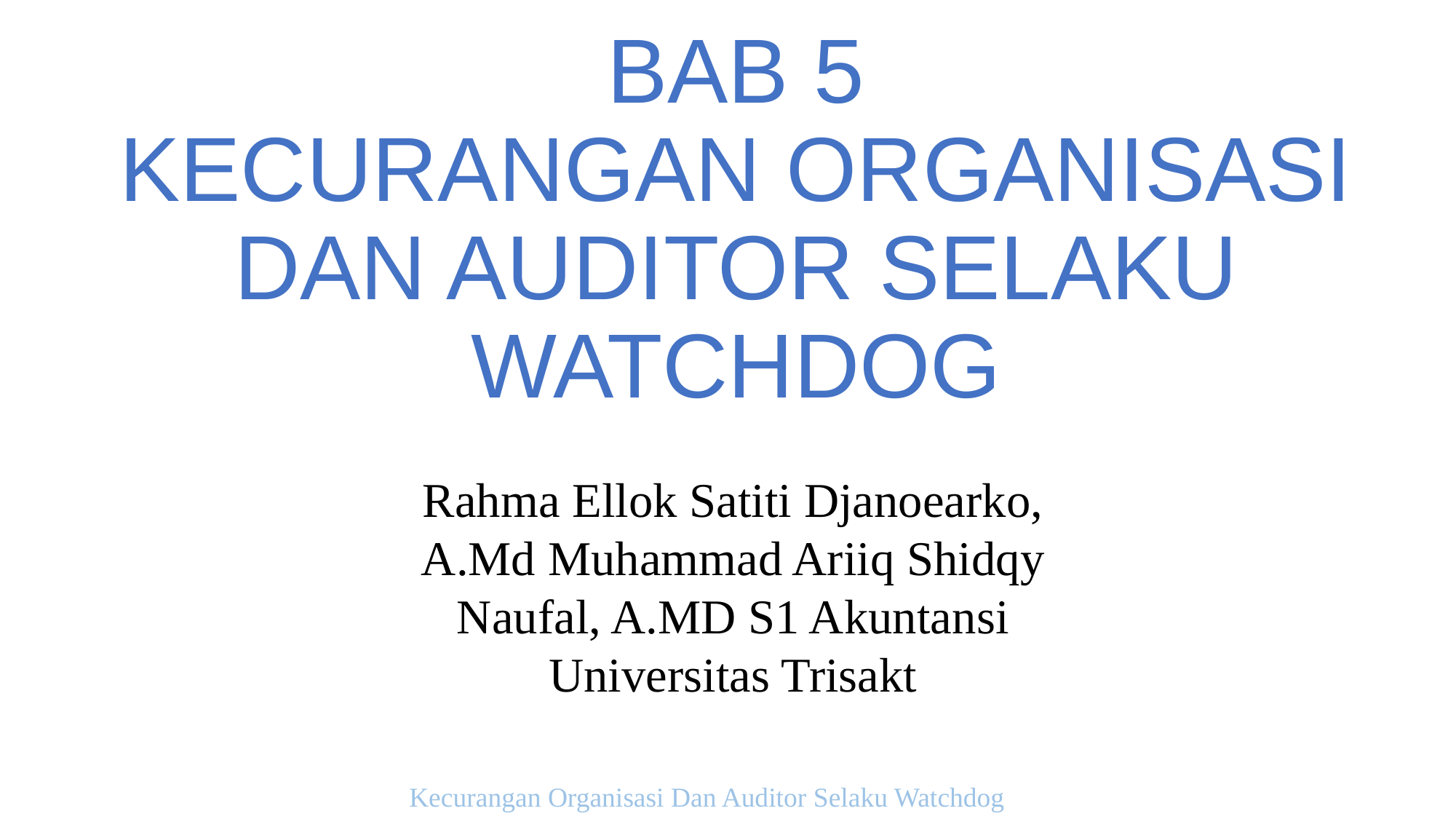

# BAB 5 KECURANGAN ORGANISASI DAN AUDITOR SELAKU WATCHDOG
Rahma Ellok Satiti Djanoearko, A.Md Muhammad Ariiq Shidqy Naufal, A.MD S1 Akuntansi Universitas Trisakt

Kecurangan Organisasi Dan Auditor Selaku Watchdog